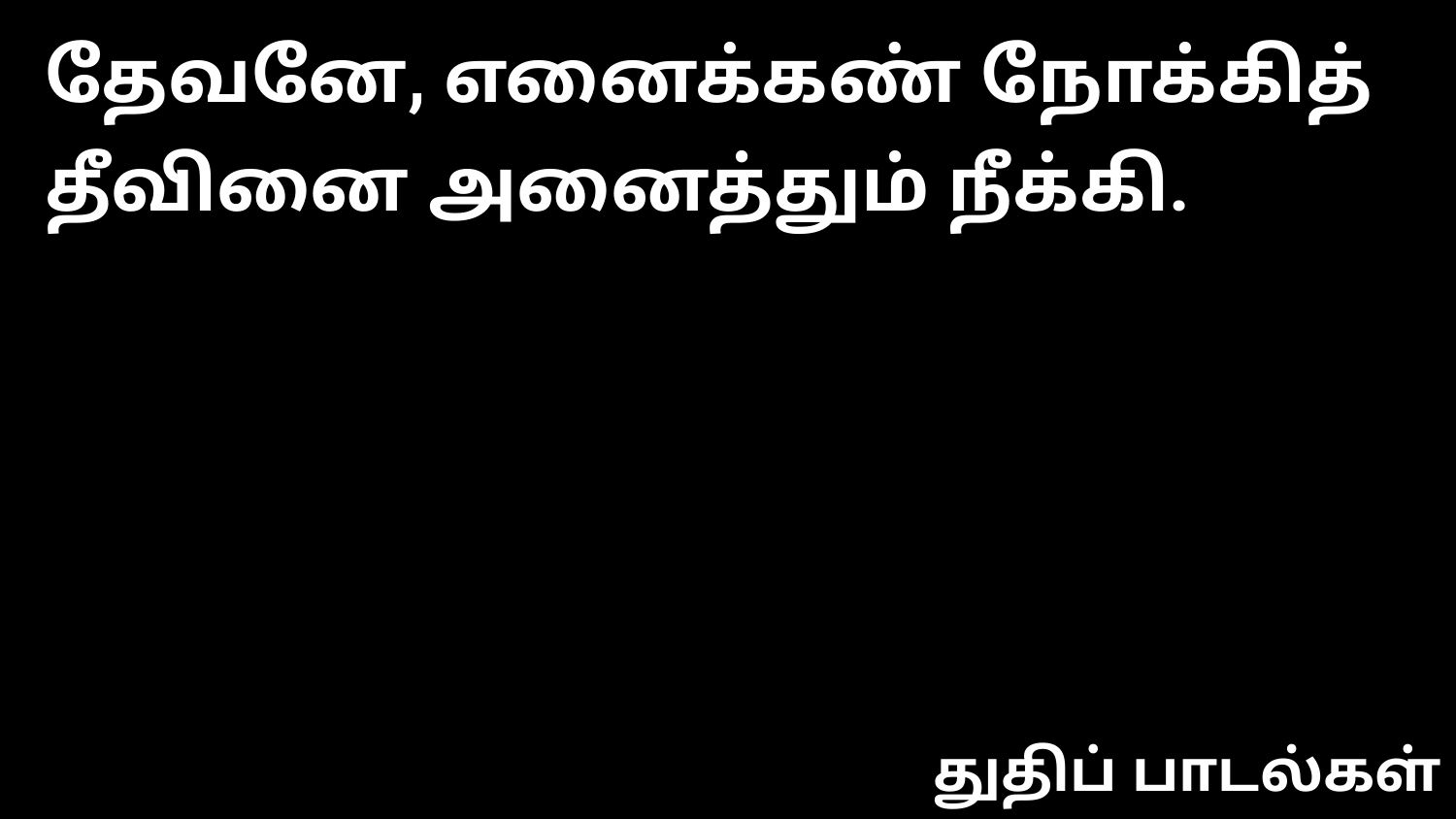

தேவனே, எனைக்கண் நோக்கித் தீவினை அனைத்தும் நீக்கி.
துதிப் பாடல்கள்